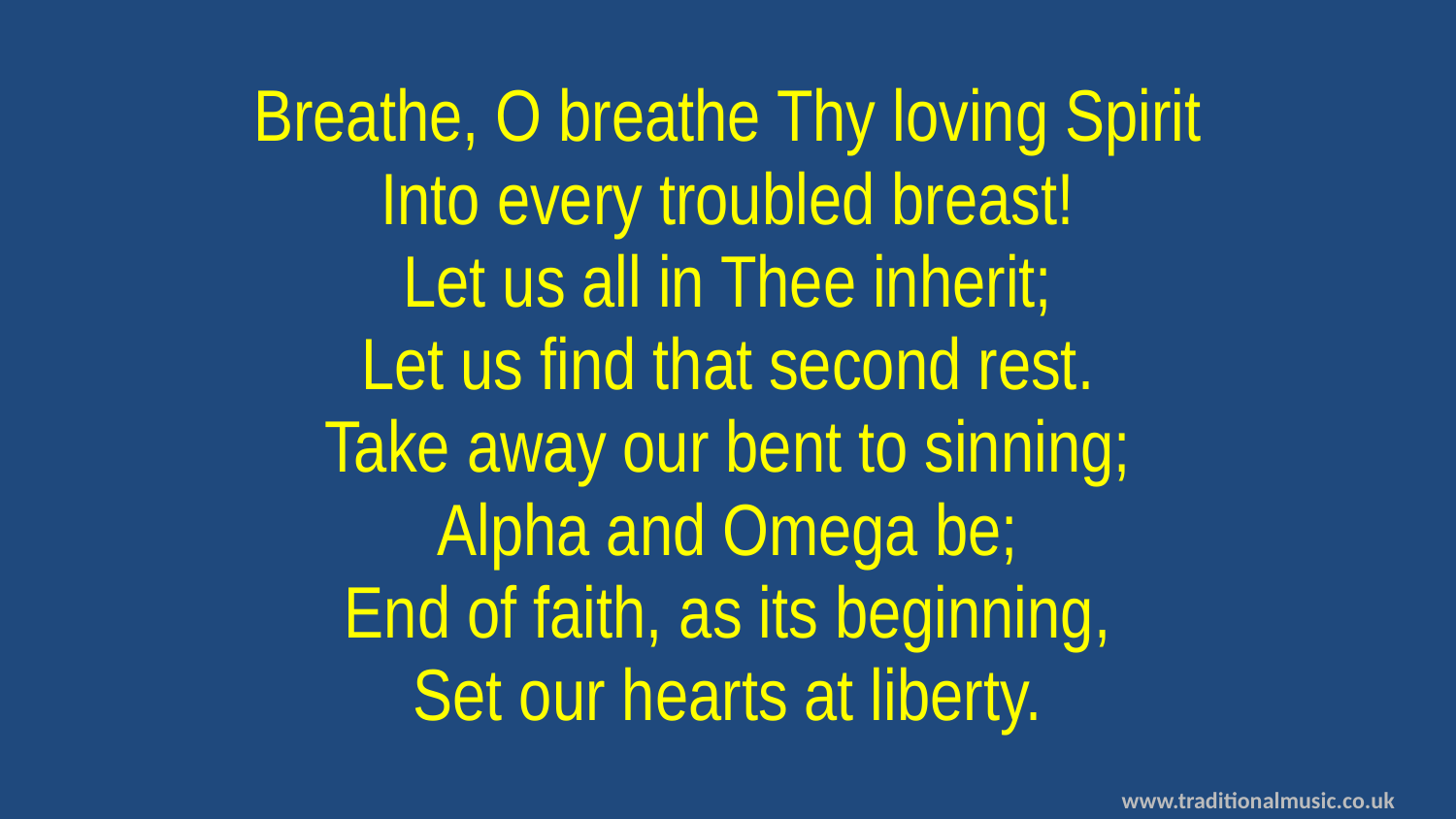

Breathe, O breathe Thy loving Spirit
Into every troubled breast!
Let us all in Thee inherit;
Let us find that second rest.
Take away our bent to sinning;
Alpha and Omega be;
End of faith, as its beginning,
Set our hearts at liberty.